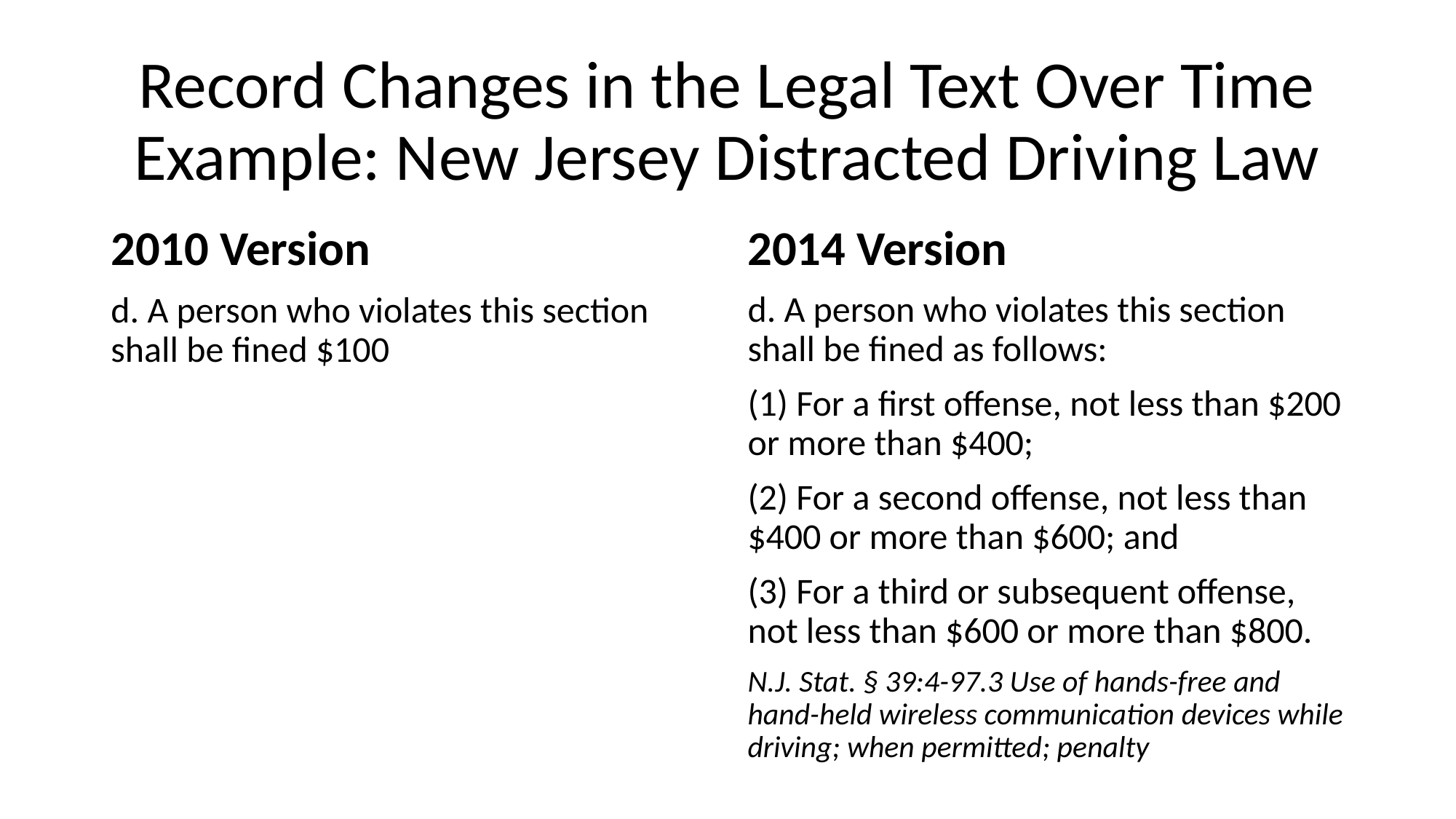

# Record Changes in the Legal Text Over Time Example: New Jersey Distracted Driving Law
2010 Version
d. A person who violates this section shall be fined $100

2014 Version
d. A person who violates this section shall be fined as follows:
(1) For a first offense, not less than $200 or more than $400;
(2) For a second offense, not less than $400 or more than $600; and
(3) For a third or subsequent offense, not less than $600 or more than $800.
N.J. Stat. § 39:4-97.3 Use of hands-free and hand-held wireless communication devices while driving; when permitted; penalty